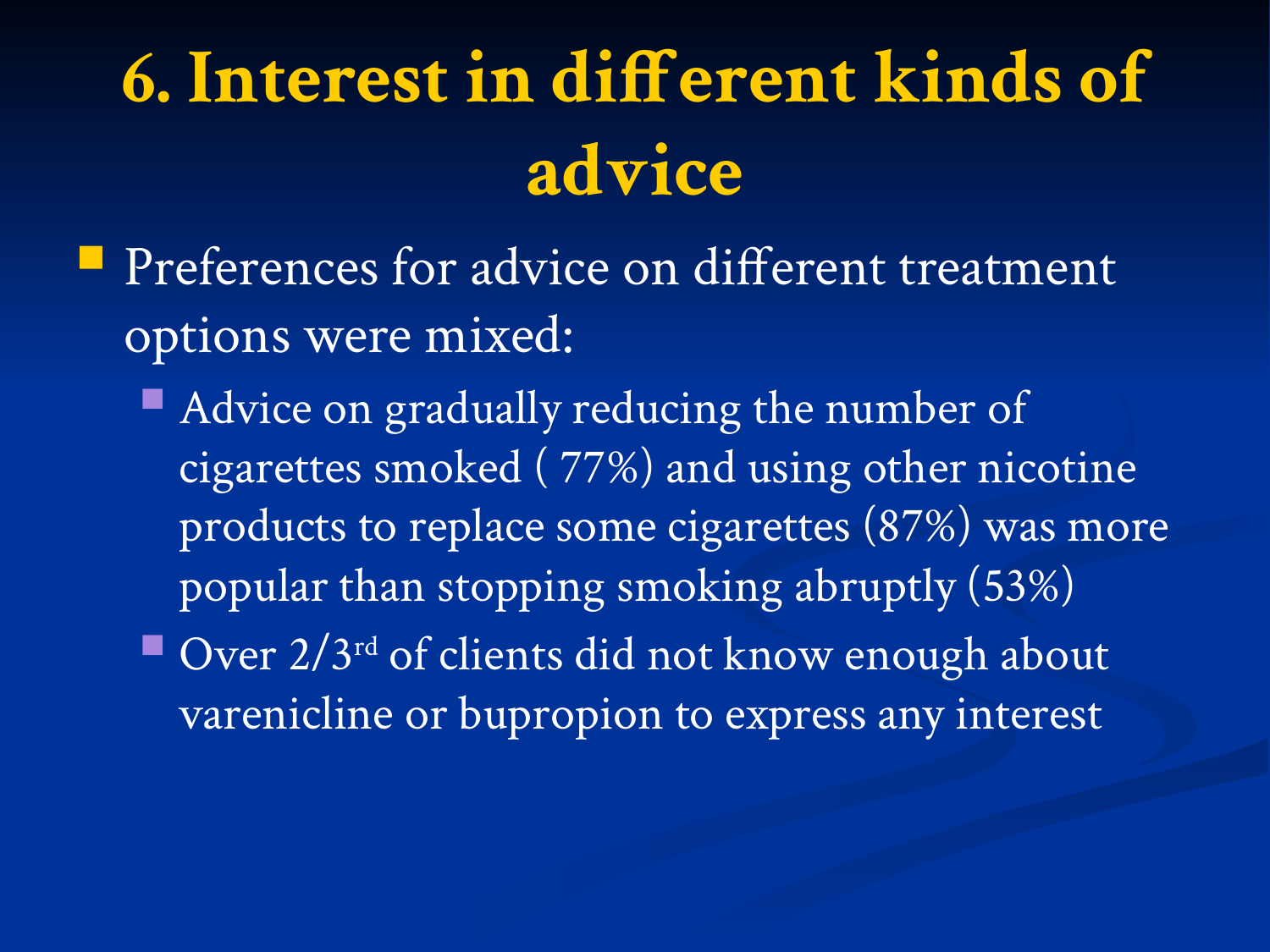

# 6. Interest in different kinds of advice
Preferences for advice on different treatment options were mixed:
Advice on gradually reducing the number of cigarettes smoked ( 77%) and using other nicotine products to replace some cigarettes (87%) was more popular than stopping smoking abruptly (53%)
Over 2/3rd of clients did not know enough about varenicline or bupropion to express any interest